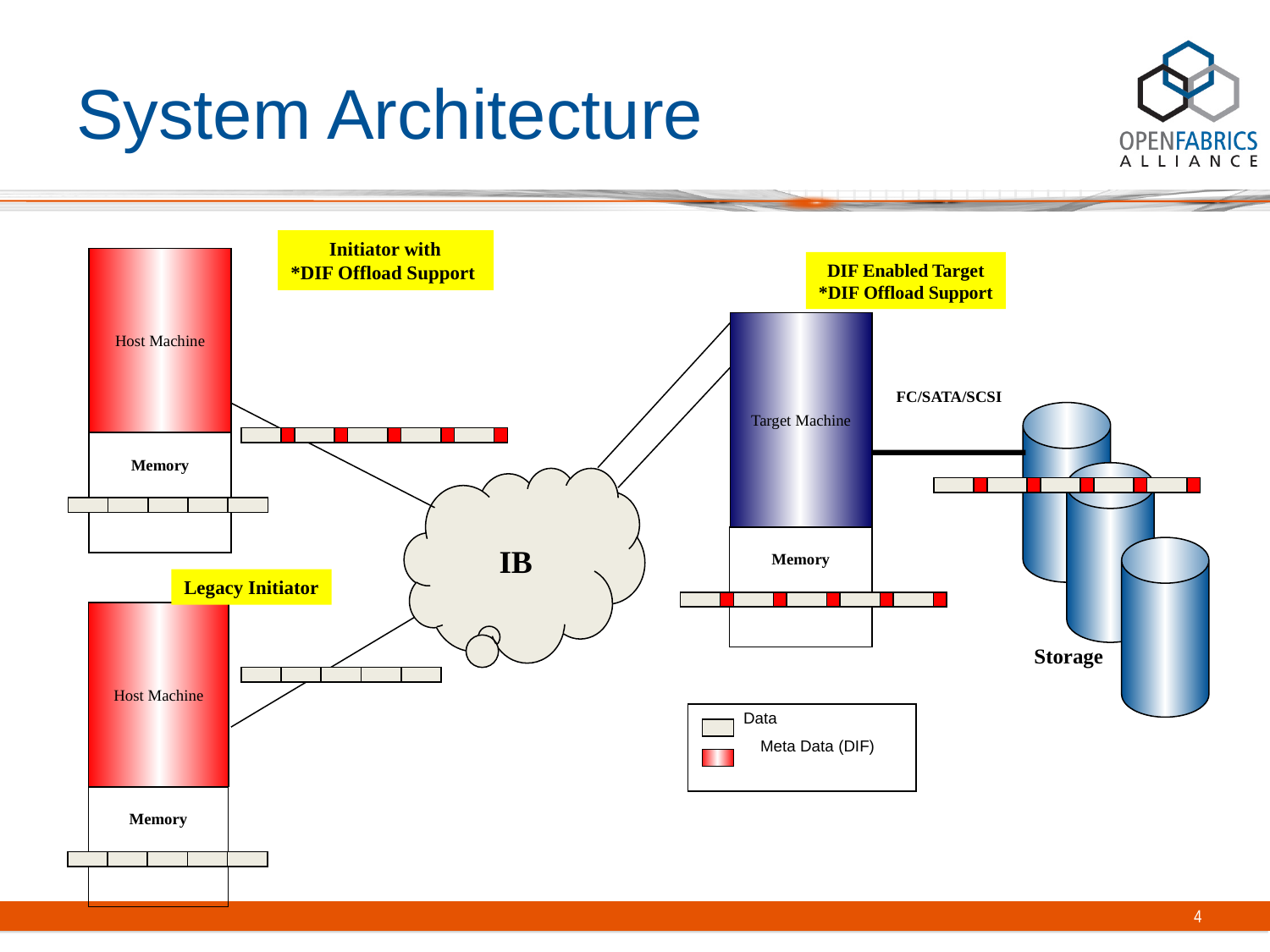

# System Architecture
Initiator with
*DIF Offload Support
Host Machine
DIF Enabled Target
*DIF Offload Support
Target Machine

FC/SATA/SCSI

Memory

IB

Memory

Legacy Initiator

Host Machine

Storage

Data

Meta Data (DIF)

Memory

4